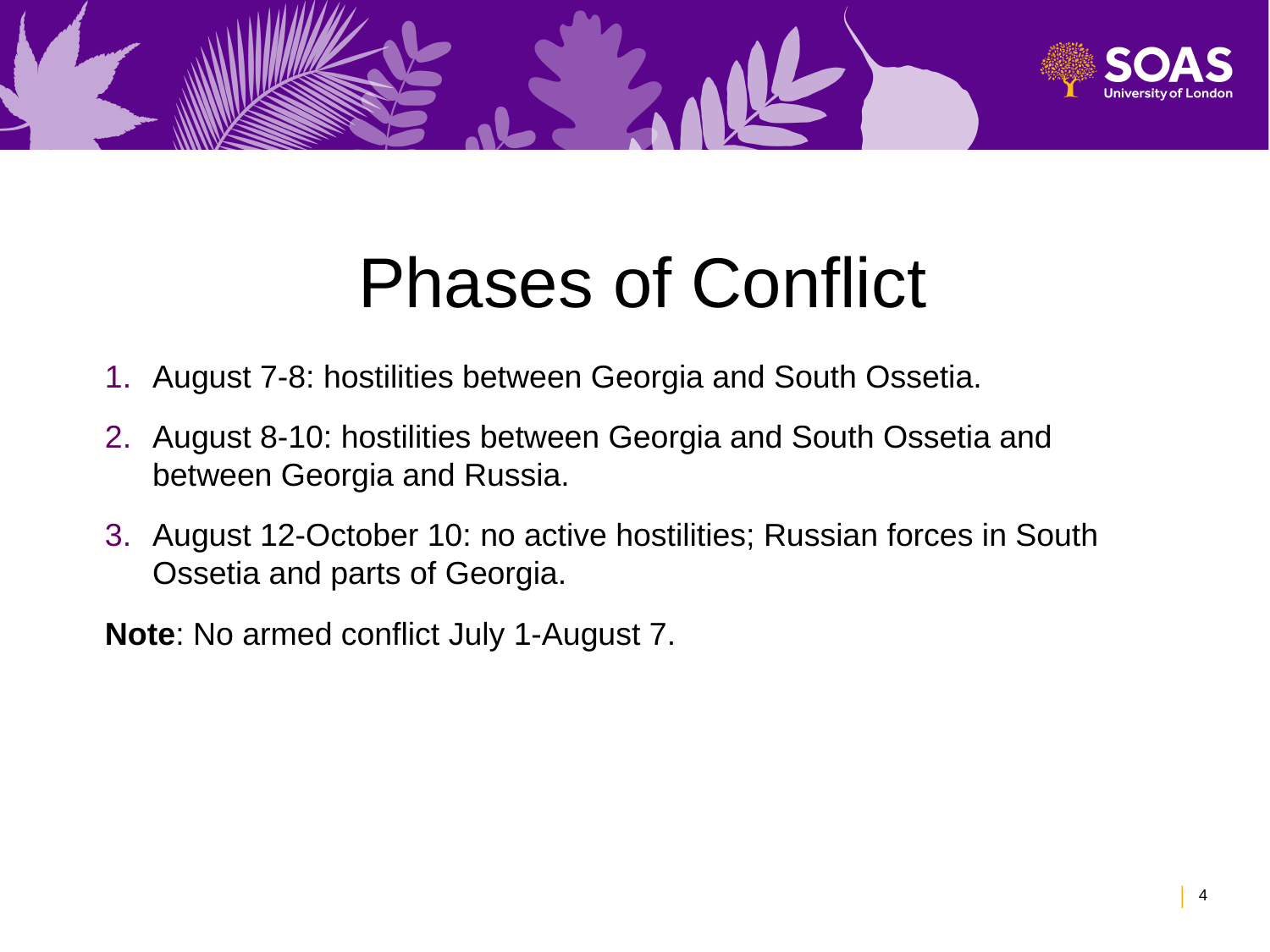

# Phases of Conflict
August 7-8: hostilities between Georgia and South Ossetia.
August 8-10: hostilities between Georgia and South Ossetia and between Georgia and Russia.
August 12-October 10: no active hostilities; Russian forces in South Ossetia and parts of Georgia.
Note: No armed conflict July 1-August 7.

4